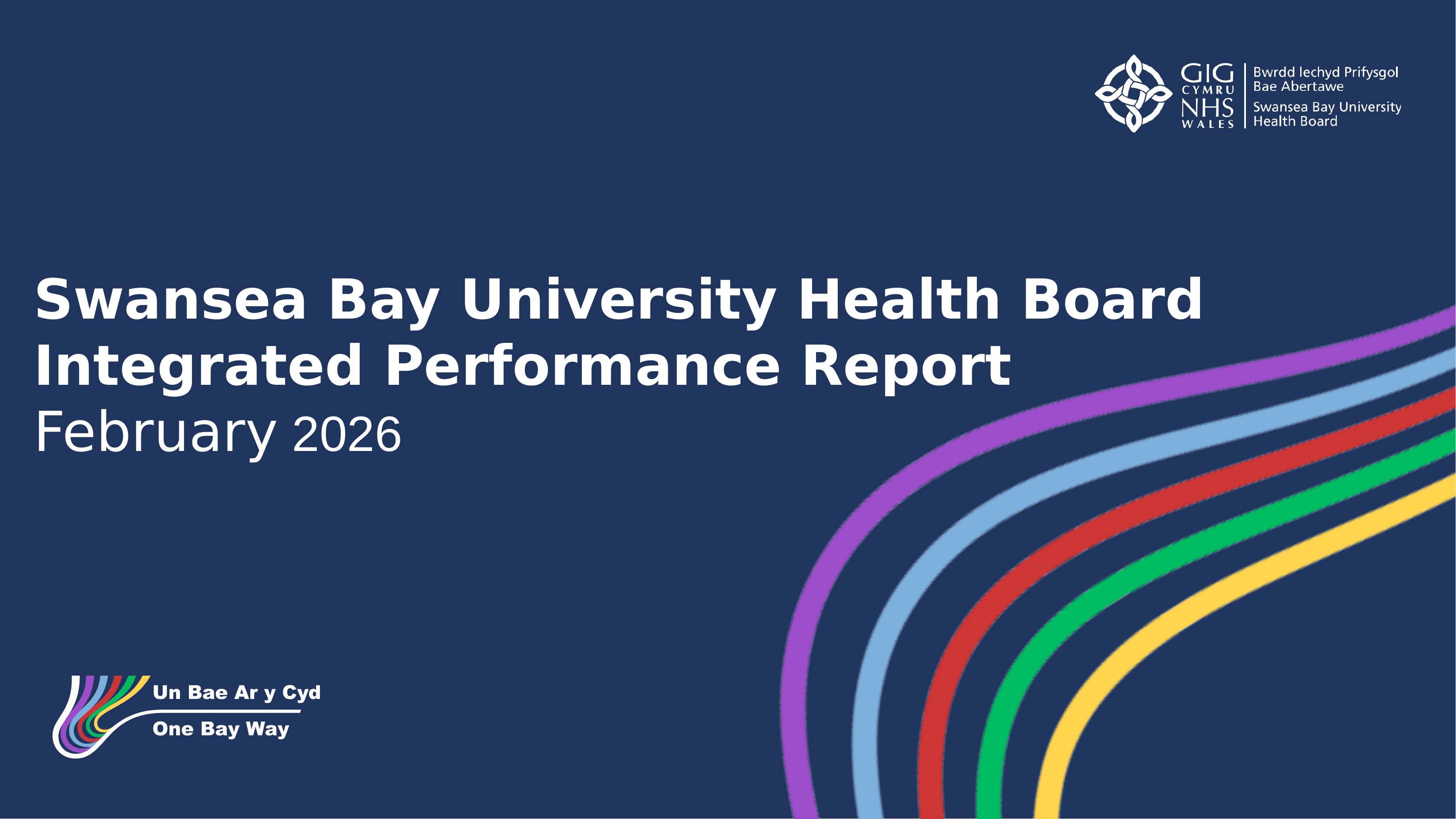

Swansea Bay University Health Board
Integrated Performance Report
February 2026